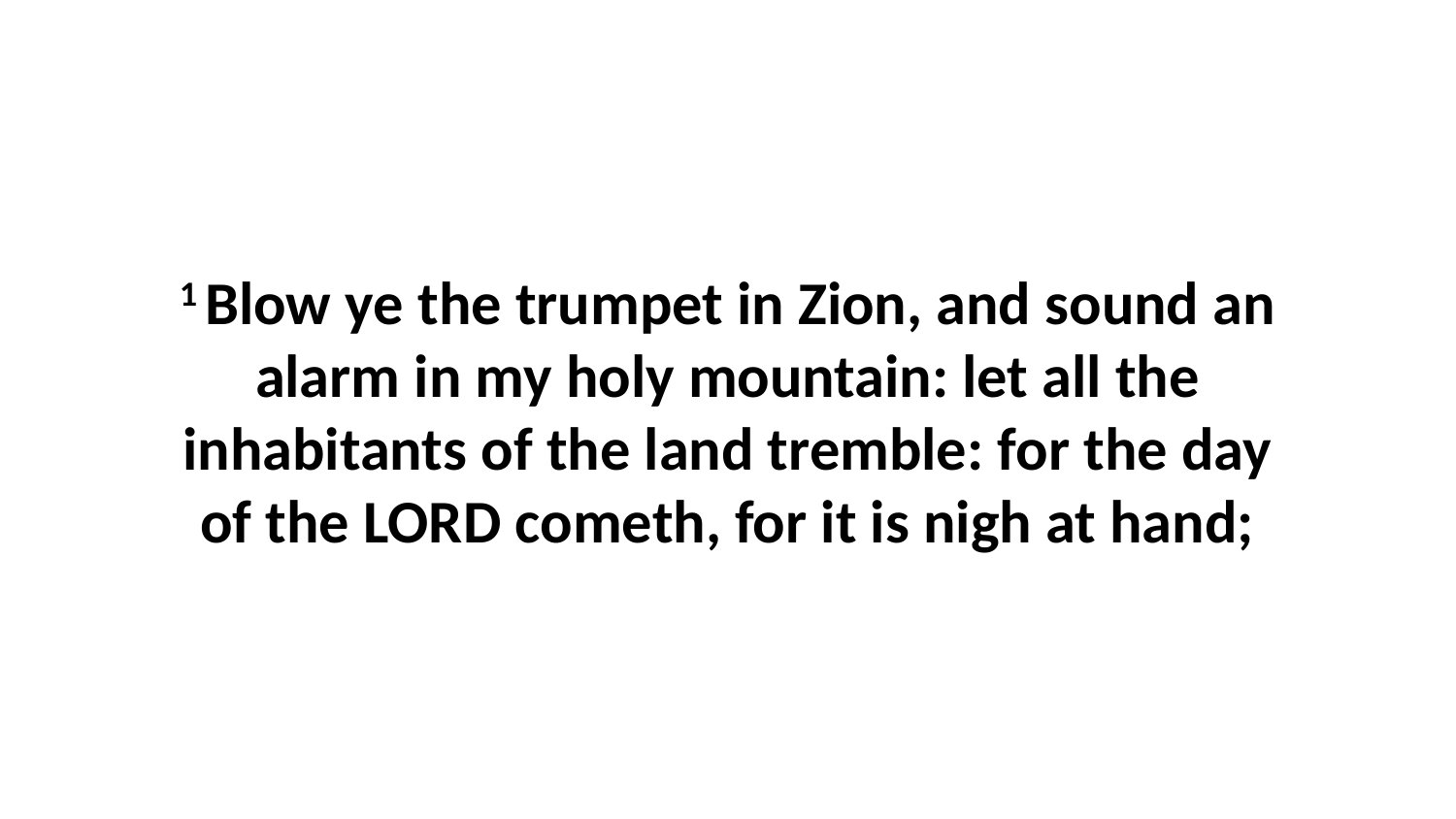

1 Blow ye the trumpet in Zion, and sound an alarm in my holy mountain: let all the inhabitants of the land tremble: for the day of the LORD cometh, for it is nigh at hand;